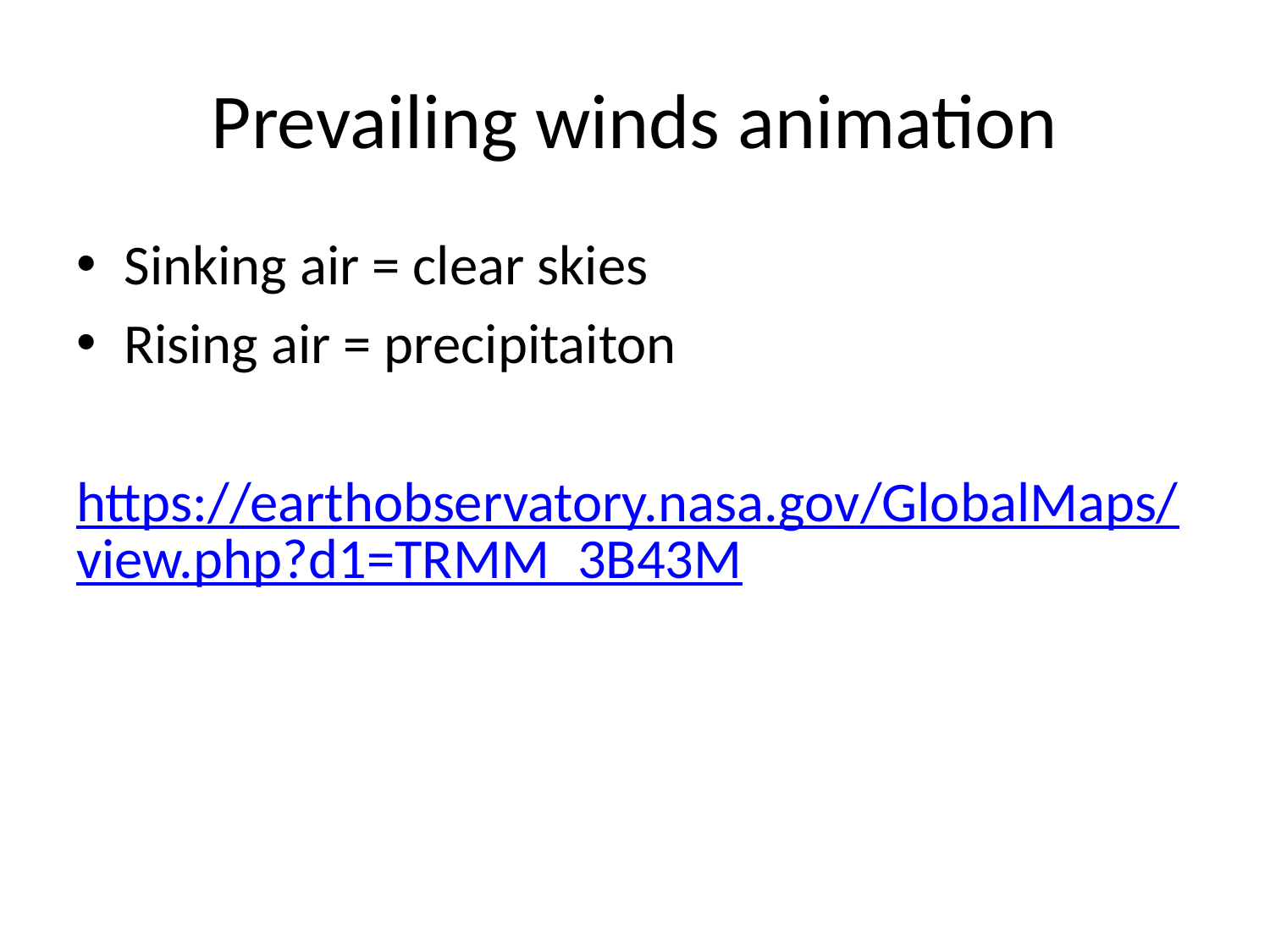

# Prevailing winds animation
Sinking air = clear skies
Rising air = precipitaiton

https://earthobservatory.nasa.gov/GlobalMaps/view.php?d1=TRMM_3B43M